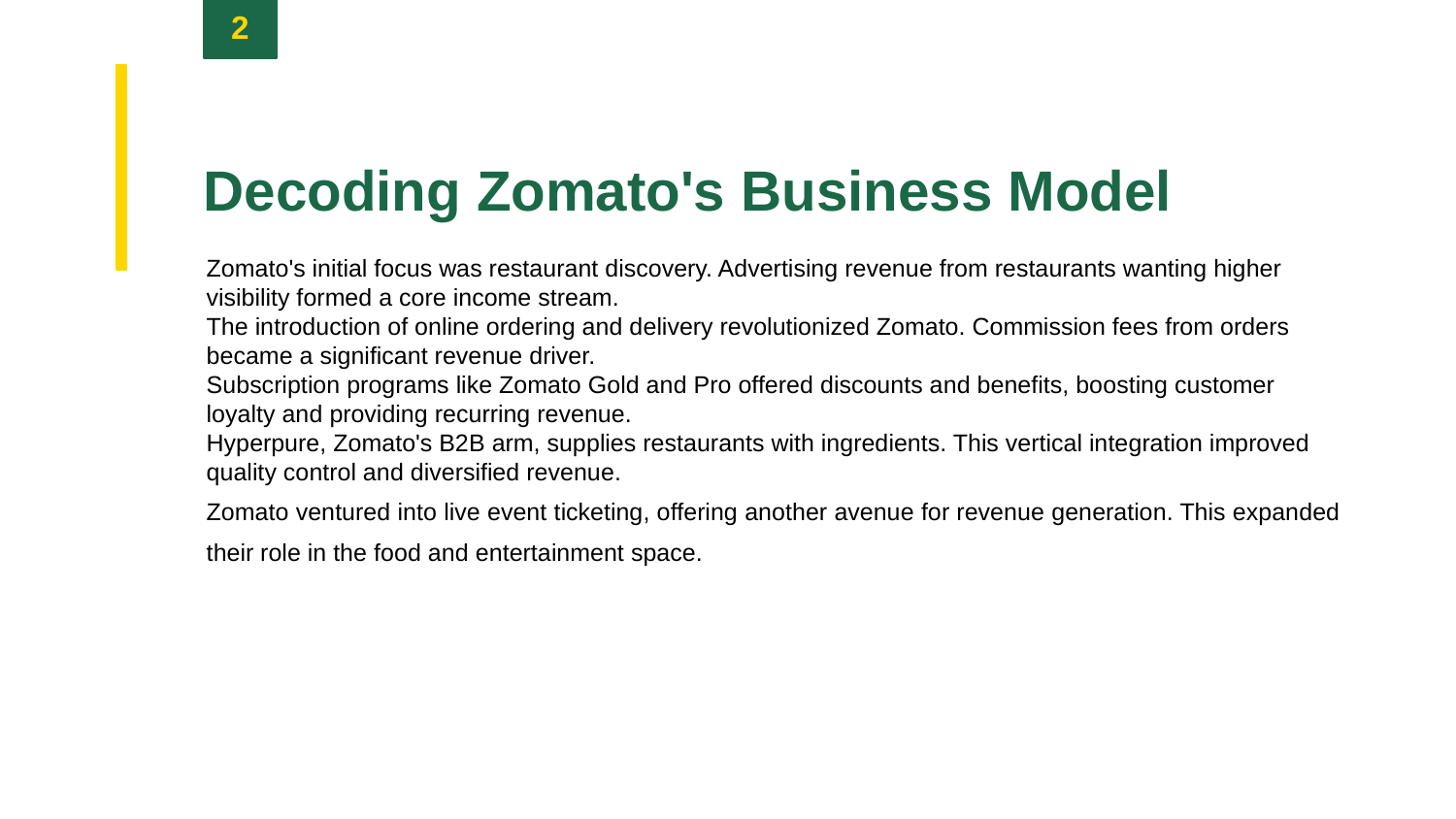

2

Decoding Zomato's Business Model
Zomato's initial focus was restaurant discovery. Advertising revenue from restaurants wanting higher visibility formed a core income stream.
The introduction of online ordering and delivery revolutionized Zomato. Commission fees from orders became a significant revenue driver.
Subscription programs like Zomato Gold and Pro offered discounts and benefits, boosting customer loyalty and providing recurring revenue.
Hyperpure, Zomato's B2B arm, supplies restaurants with ingredients. This vertical integration improved quality control and diversified revenue.
Zomato ventured into live event ticketing, offering another avenue for revenue generation. This expanded their role in the food and entertainment space.